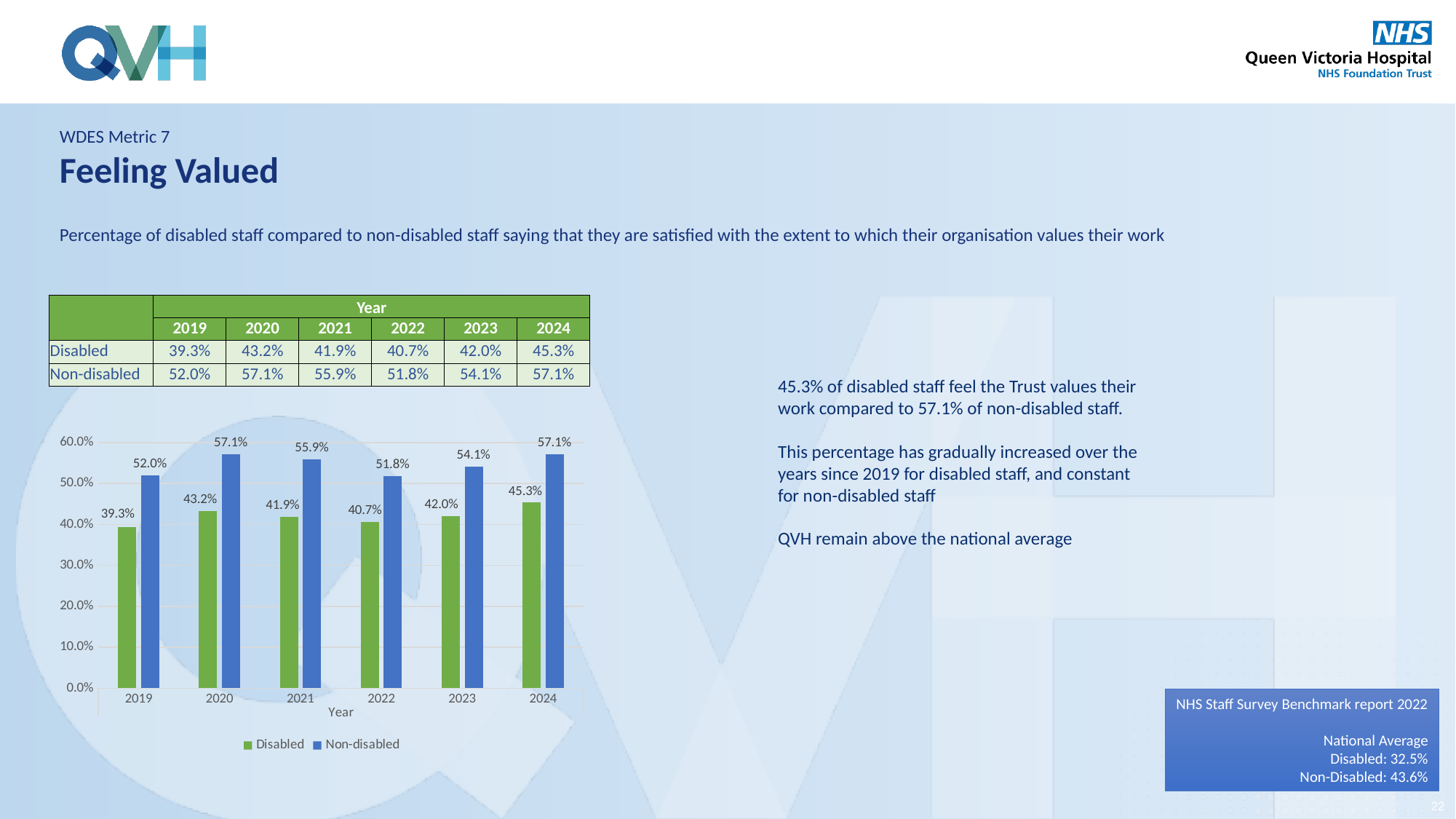

WDES Metric 7
Feeling Valued

Percentage of disabled staff compared to non-disabled staff saying that they are satisfied with the extent to which their organisation values their work
|  | Year |  |  |  |  |  |
| --- | --- | --- | --- | --- | --- | --- |
|  | 2019 | 2020 | 2021 | 2022 | 2023 | 2024 |
| Disabled | 39.3% | 43.2% | 41.9% | 40.7% | 42.0% | 45.3% |
| Non-disabled | 52.0% | 57.1% | 55.9% | 51.8% | 54.1% | 57.1% |
45.3% of disabled staff feel the Trust values their work compared to 57.1% of non-disabled staff.

This percentage has gradually increased over the years since 2019 for disabled staff, and constant for non-disabled staff

QVH remain above the national average

### Chart

| Category | Disabled | Non-disabled |
|---|---|---|
| 2019 | 0.393 | 0.52 |
| 2020 | 0.432 | 0.571 |
| 2021 | 0.419 | 0.559 |
| 2022 | 0.407 | 0.518 |
| 2023 | 0.42 | 0.541 |
| 2024 | 0.4533 | 0.5708 |
NHS Staff Survey Benchmark report 2022

National Average
Disabled: 32.5%
Non-Disabled: 43.6%